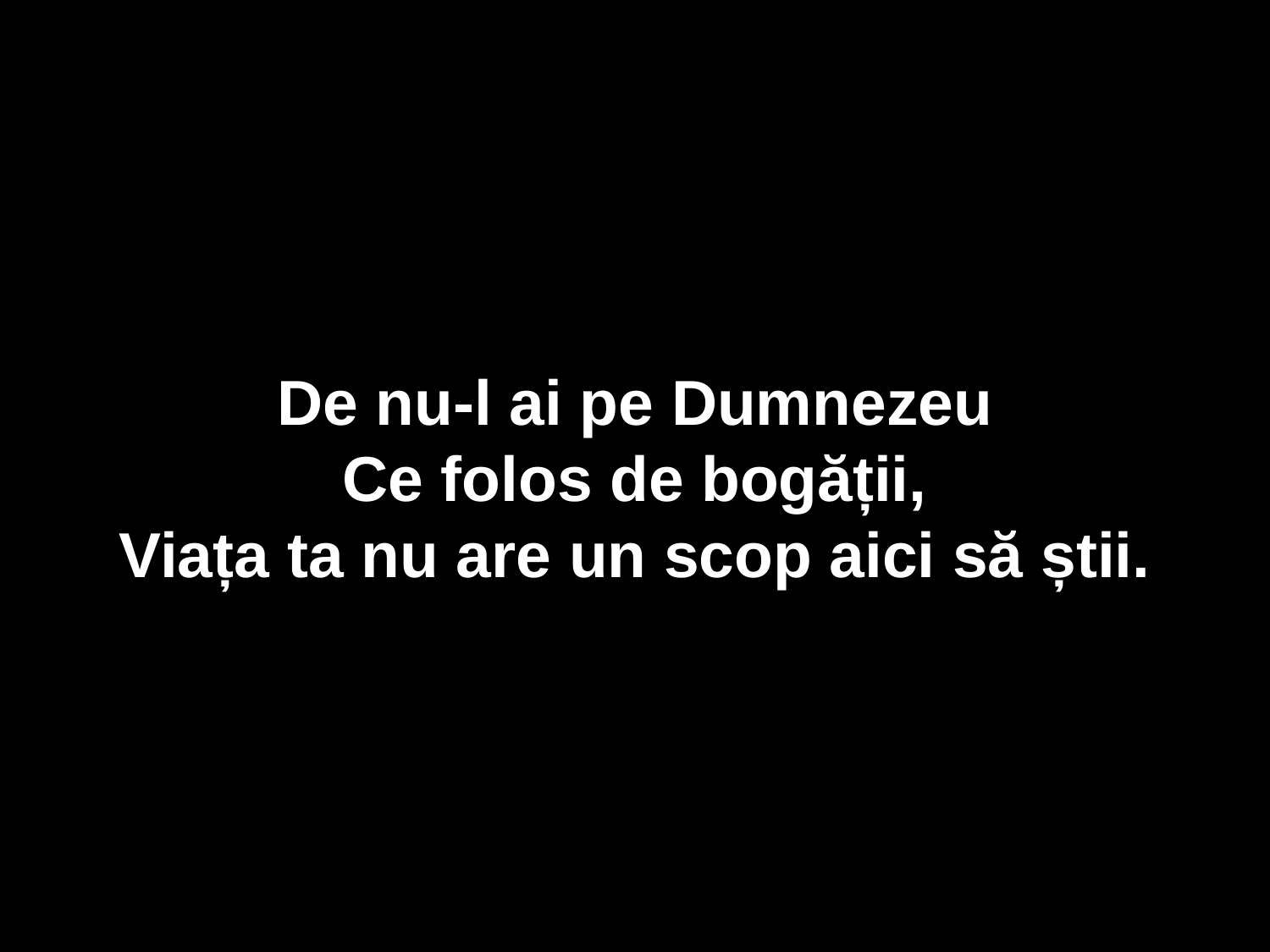

De nu-l ai pe Dumnezeu
Ce folos de bogății,
Viața ta nu are un scop aici să știi.